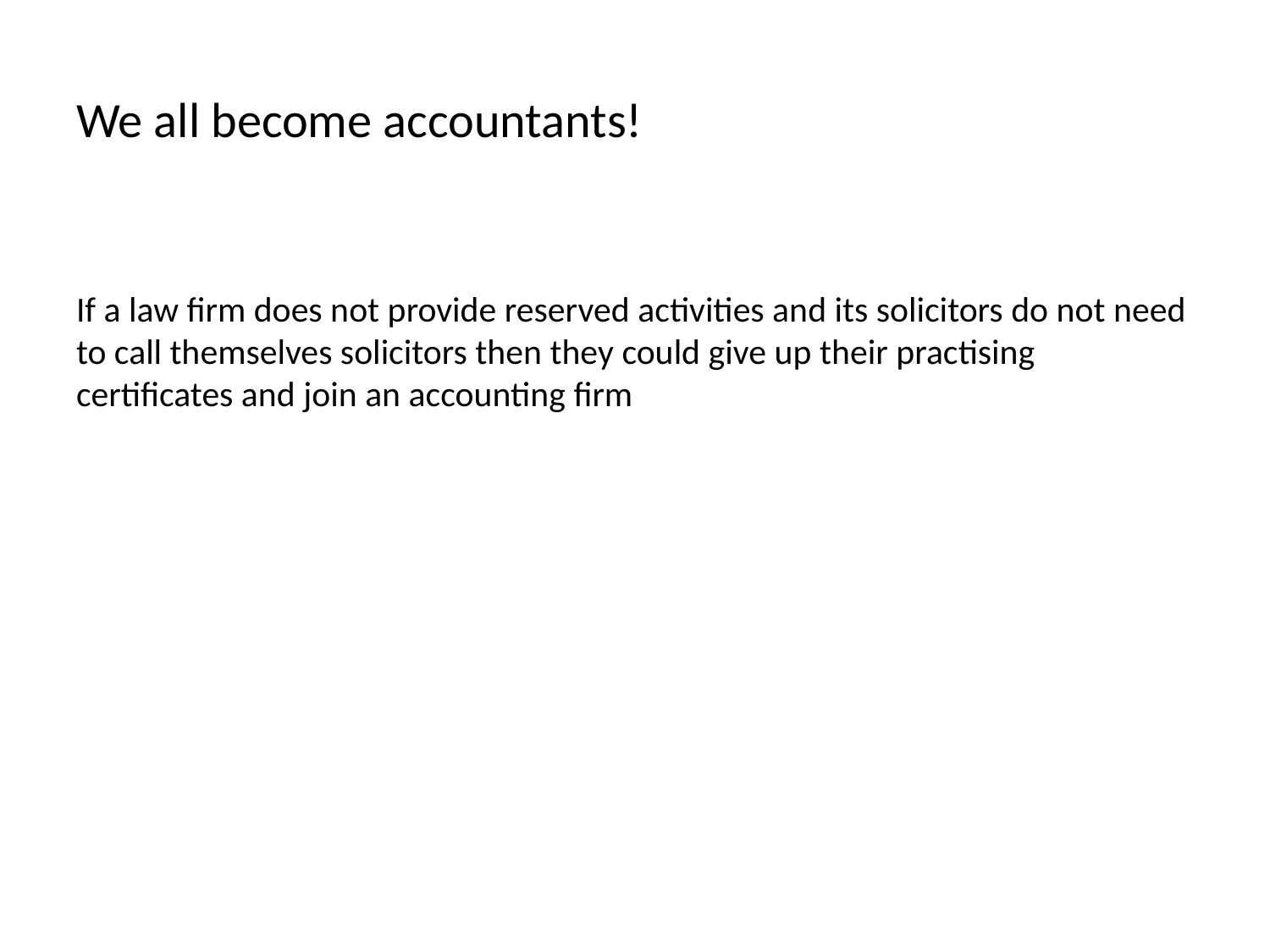

# We all become accountants!

If a law firm does not provide reserved activities and its solicitors do not need to call themselves solicitors then they could give up their practising certificates and join an accounting firm